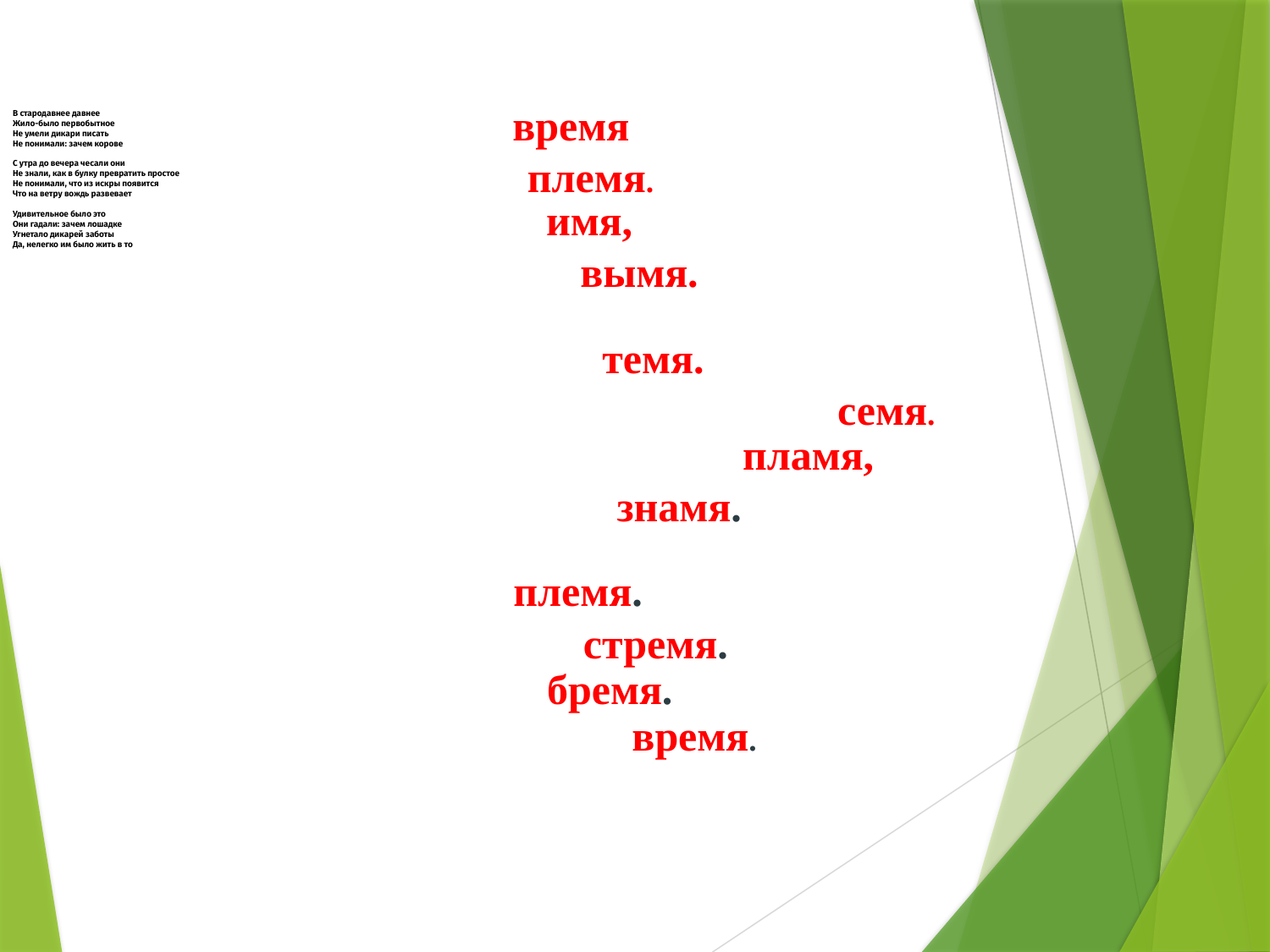

время
В стародавнее давнее
Жило-было первобытное
Не умели дикари писать
Не понимали: зачем корове
С утра до вечера чесали они
Не знали, как в булку превратить простое
Не понимали, что из искры появится
Что на ветру вождь развевает
Удивительное было это
Они гадали: зачем лошадке
Угнетало дикарей заботы
Да, нелегко им было жить в то
племя.

имя,
вымя.
темя.
семя.
пламя,
знамя.
племя.
стремя.
бремя.
время.